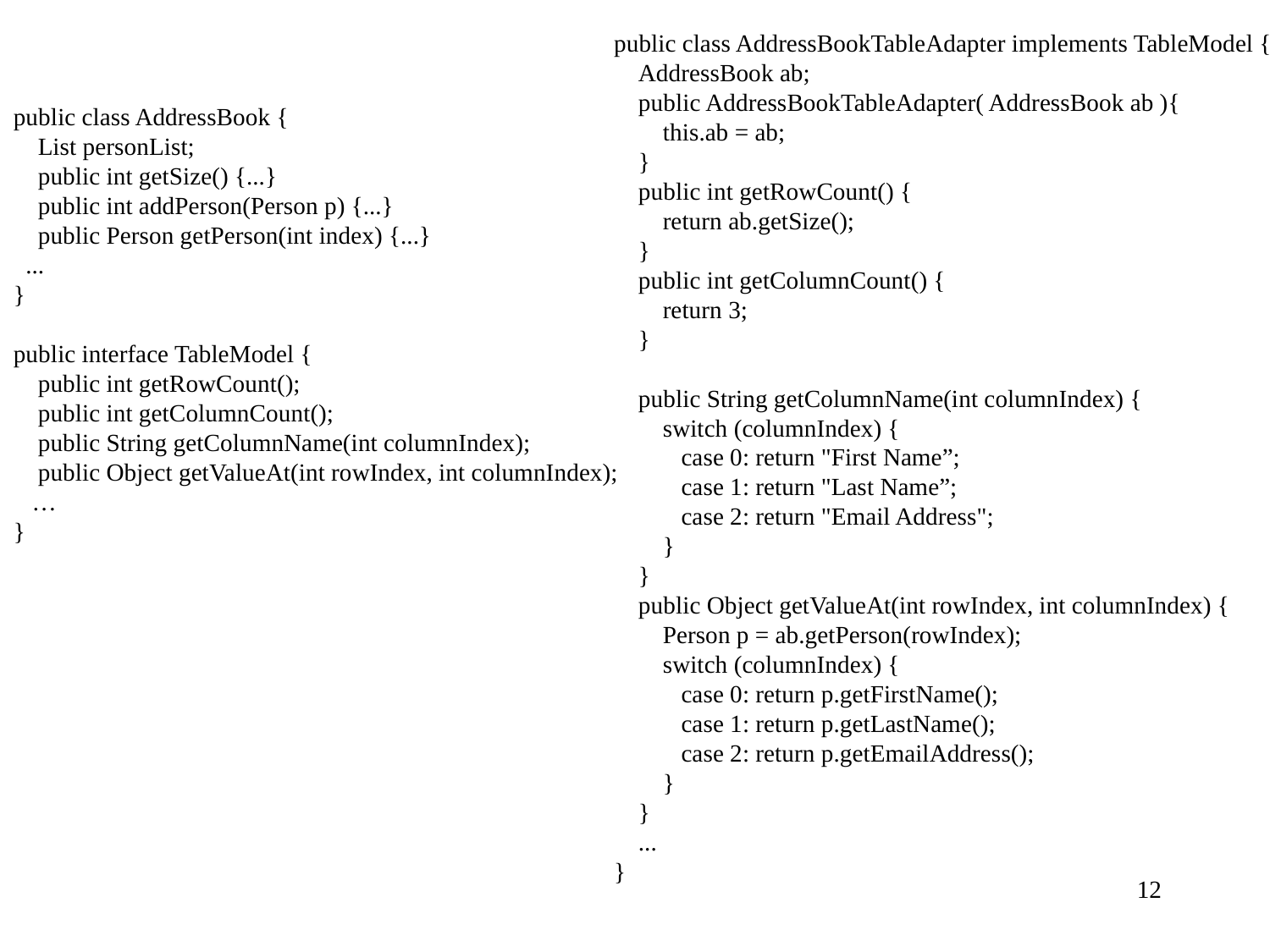

public class AddressBookTableAdapter implements TableModel {
    AddressBook ab;
    public AddressBookTableAdapter( AddressBook ab ){
        this.ab = ab;
    }
    public int getRowCount() {
        return ab.getSize();
    }
    public int getColumnCount() {
        return 3;
    }

    public String getColumnName(int columnIndex) {
        switch (columnIndex) {
           case 0: return "First Name”;
           case 1: return "Last Name”;
           case 2: return "Email Address";
        }
    }
    public Object getValueAt(int rowIndex, int columnIndex) {
        Person p = ab.getPerson(rowIndex);
        switch (columnIndex) {
           case 0: return p.getFirstName();
           case 1: return p.getLastName();
           case 2: return p.getEmailAddress();
        }
    }
    ...
}

public class AddressBook {
    List personList;
    public int getSize() {...}
    public int addPerson(Person p) {...}
    public Person getPerson(int index) {...}
  ...
}

public interface TableModel {
    public int getRowCount();
    public int getColumnCount();
    public String getColumnName(int columnIndex);
    public Object getValueAt(int rowIndex, int columnIndex);
   …
}

12